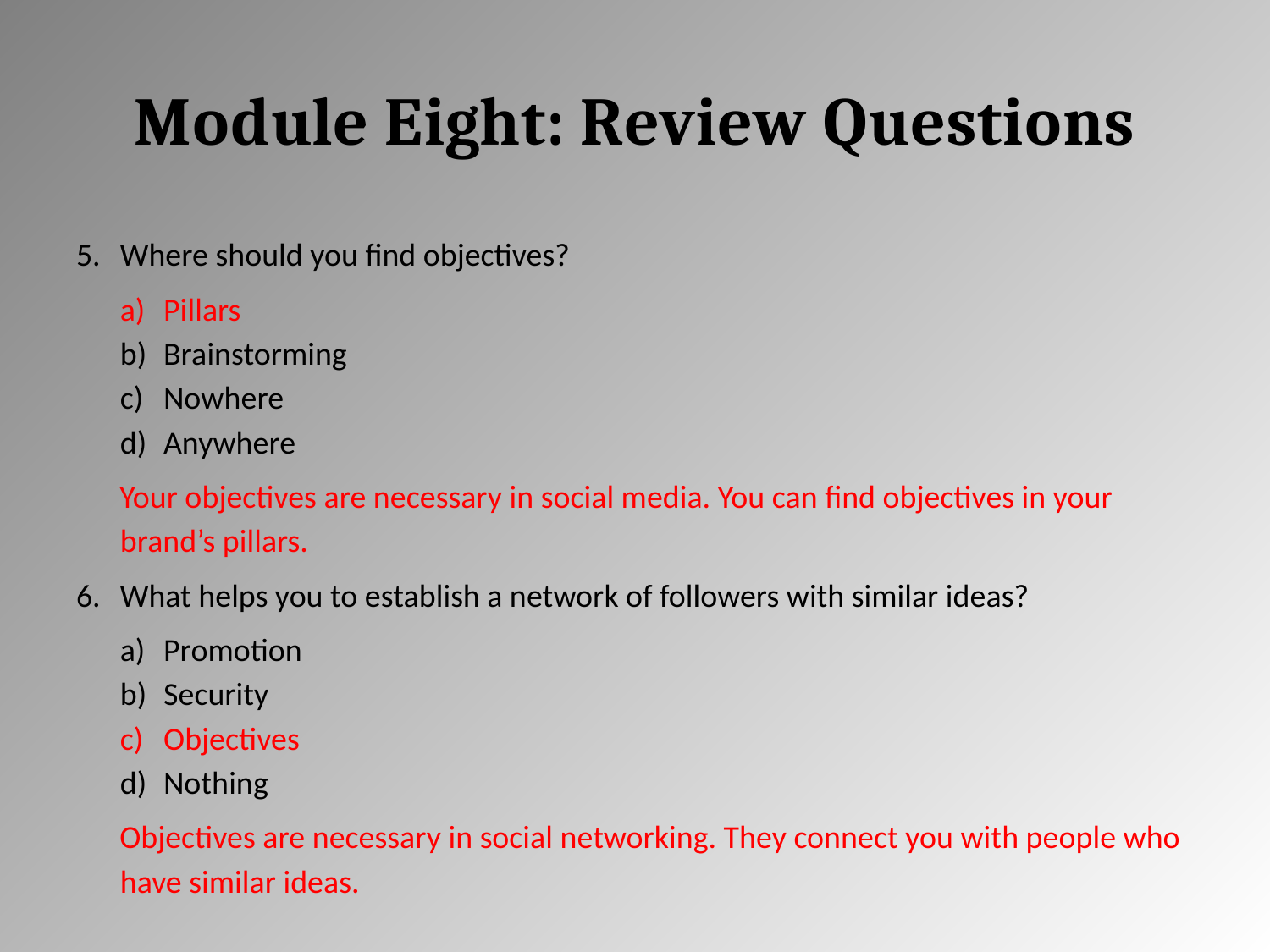

# Module Eight: Review Questions
Where should you find objectives?
Pillars
Brainstorming
Nowhere
Anywhere
Your objectives are necessary in social media. You can find objectives in your brand’s pillars.
What helps you to establish a network of followers with similar ideas?
Promotion
Security
Objectives
Nothing
Objectives are necessary in social networking. They connect you with people who have similar ideas.